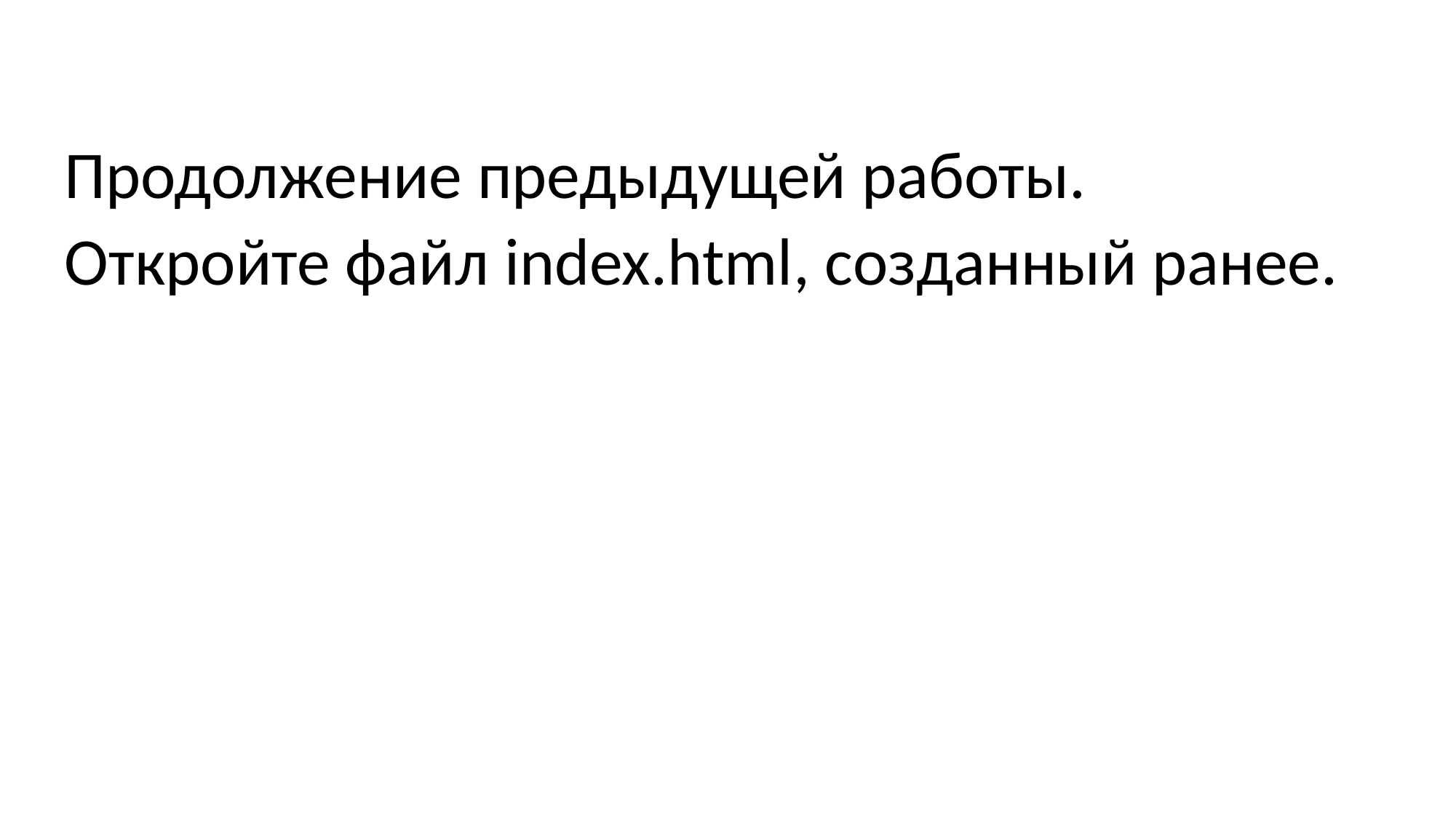

Продолжение предыдущей работы.
Откройте файл index.html, созданный ранее.